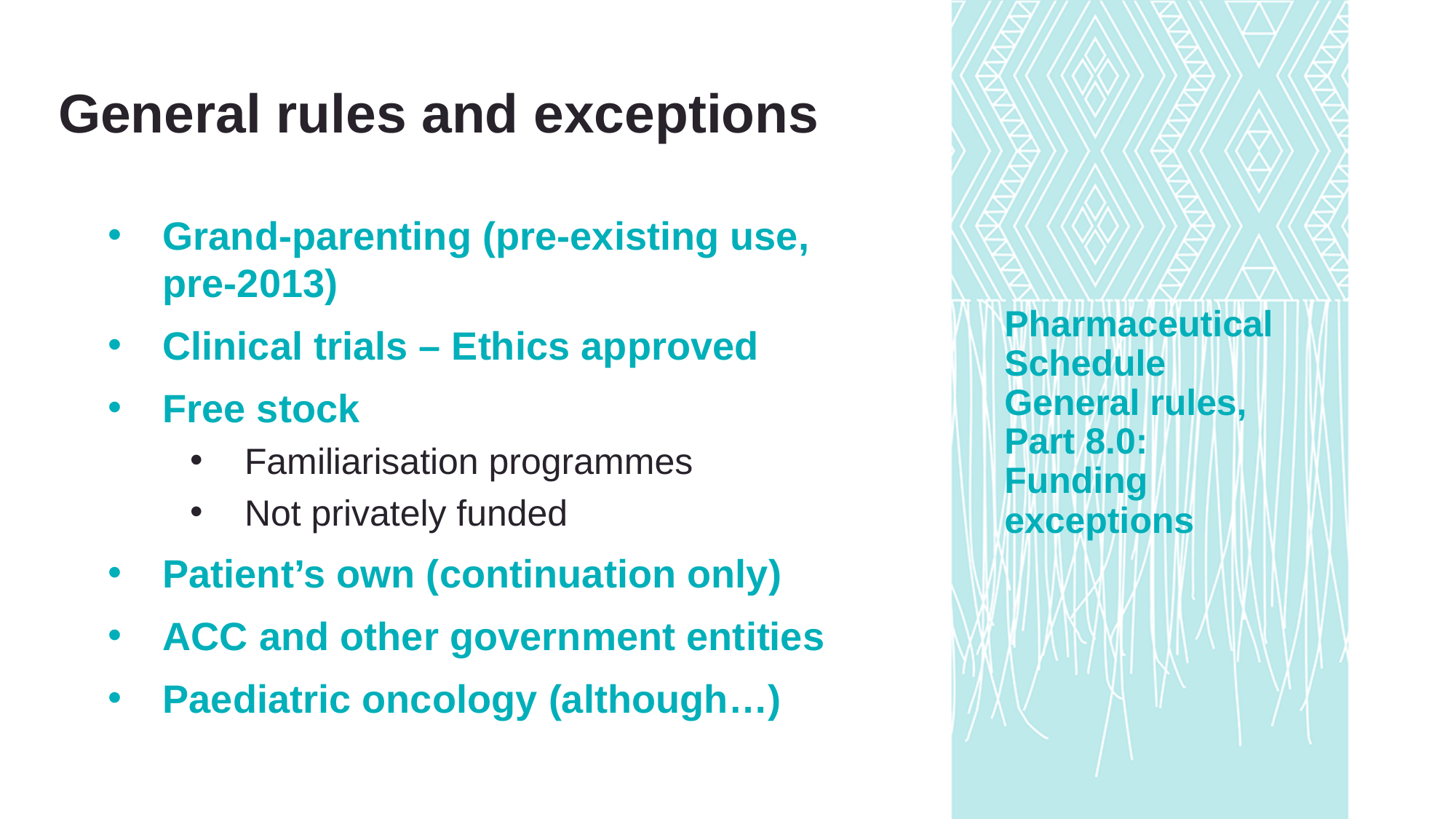

General rules and exceptions
Grand-parenting (pre-existing use, pre-2013)
Clinical trials – Ethics approved
Free stock
Familiarisation programmes
Not privately funded
Patient’s own (continuation only)
ACC and other government entities
Paediatric oncology (although…)
Pharmaceutical Schedule General rules, Part 8.0: Funding exceptions